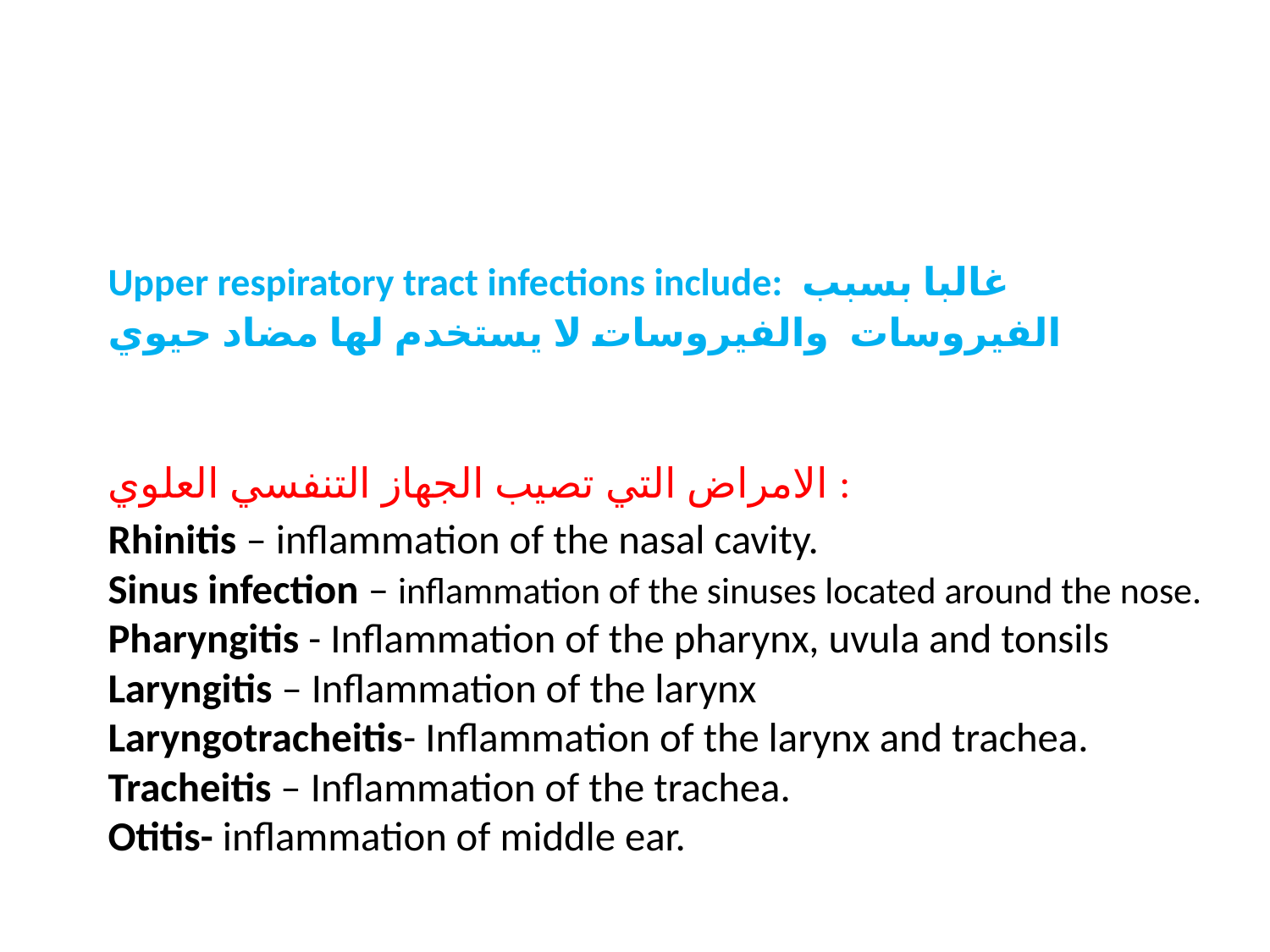

# Upper respiratory tract infections include:  غالبا بسبب الفيروسات  والفيروسات لا يستخدم لها مضاد حيوي
الامراض التي تصيب الجهاز التنفسي العلوي :
Rhinitis – inflammation of the nasal cavity.
Sinus infection – inflammation of the sinuses located around the nose.
Pharyngitis - Inflammation of the pharynx, uvula and tonsils
Laryngitis – Inflammation of the larynx
Laryngotracheitis- Inflammation of the larynx and trachea.
Tracheitis – Inflammation of the trachea.
Otitis- inflammation of middle ear.